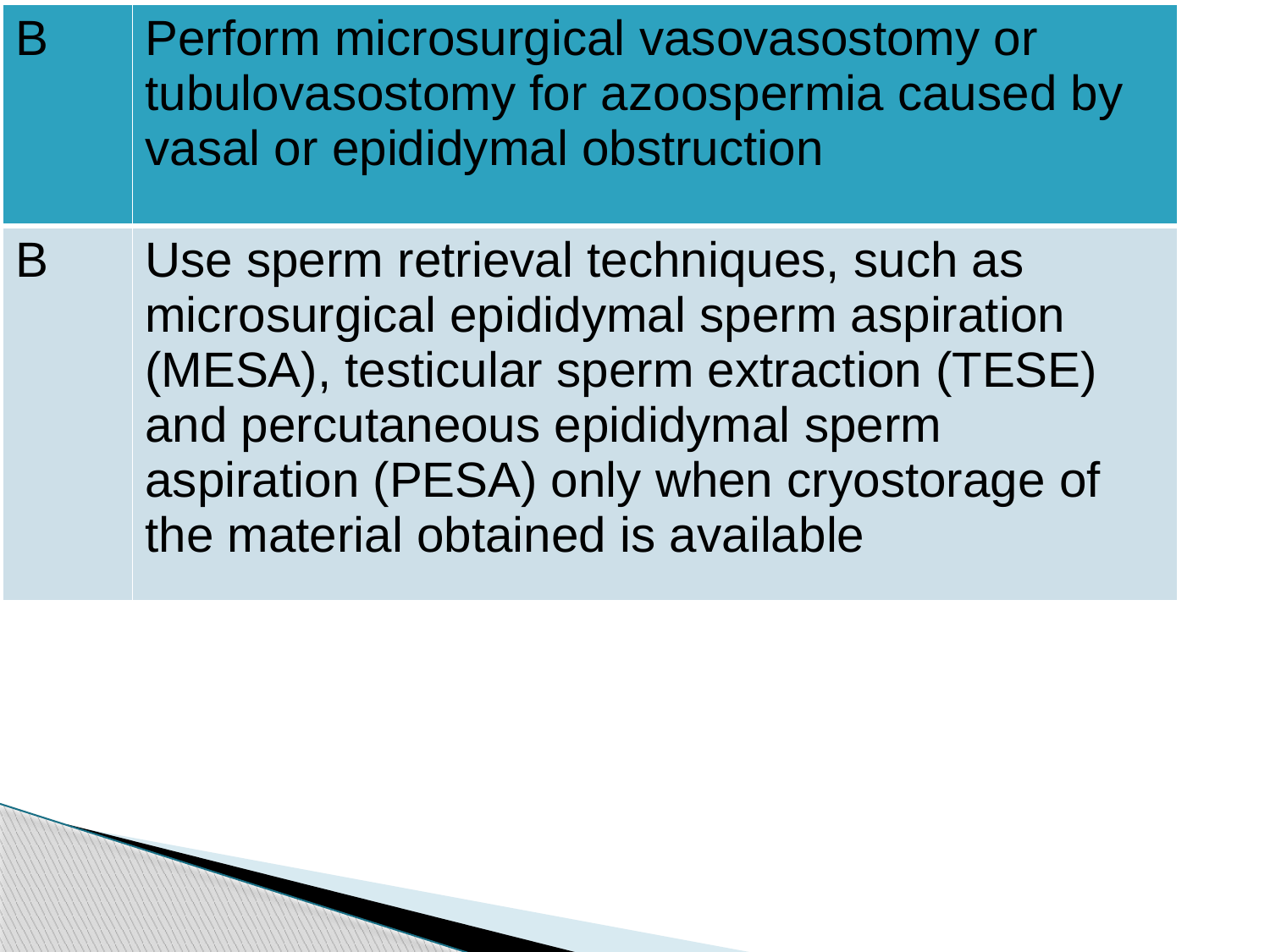

| B | Perform microsurgical vasovasostomy or tubulovasostomy for azoospermia caused by vasal or epididymal obstruction |
| --- | --- |
| B | Use sperm retrieval techniques, such as microsurgical epididymal sperm aspiration (MESA), testicular sperm extraction (TESE) and percutaneous epididymal sperm aspiration (PESA) only when cryostorage of the material obtained is available |